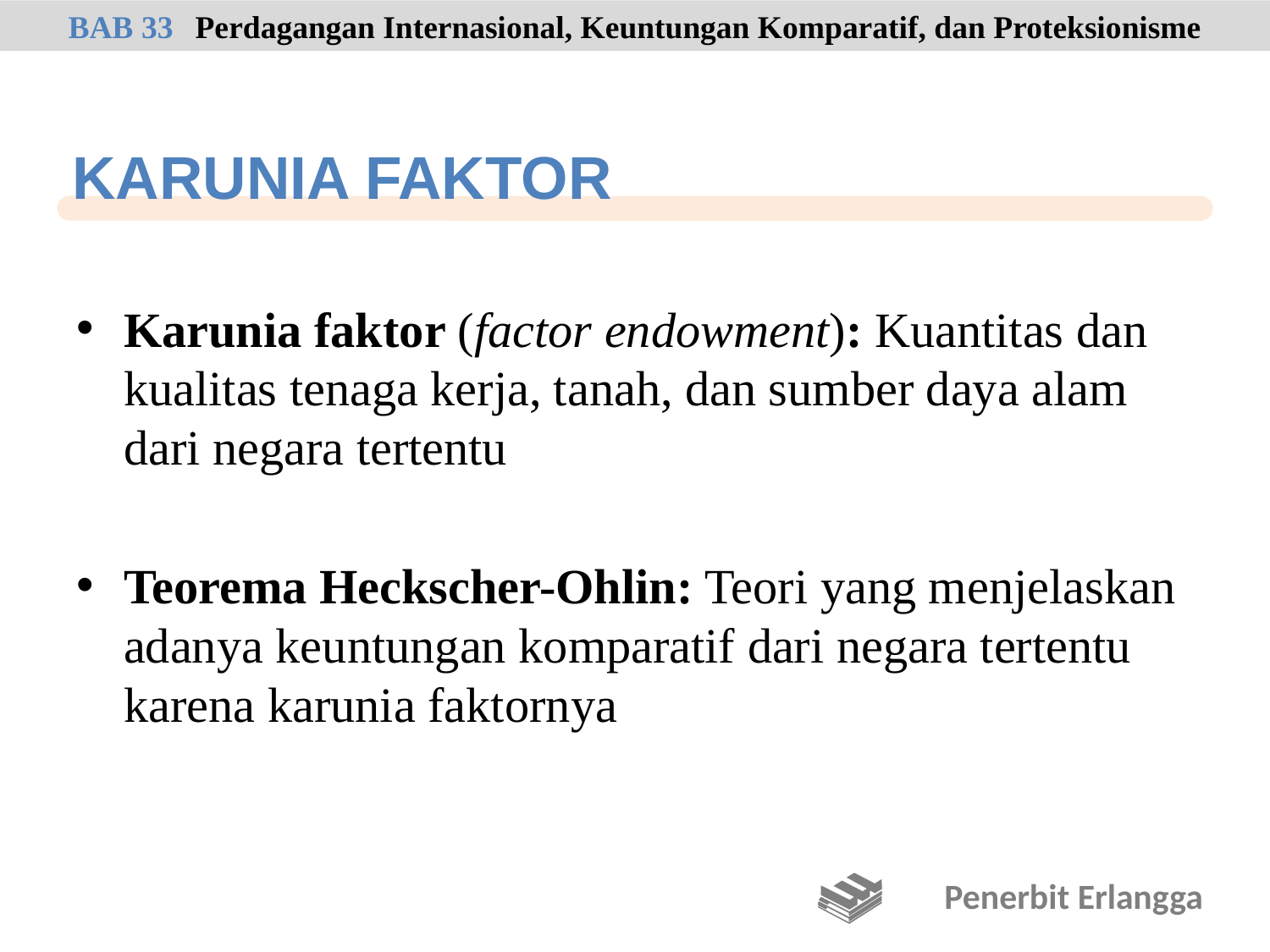

Karunia faktor (factor endowment): Kuantitas dan kualitas tenaga kerja, tanah, dan sumber daya alam dari negara tertentu

Teorema Heckscher-Ohlin: Teori yang menjelaskan adanya keuntungan komparatif dari negara tertentu karena karunia faktornya
BAB 33	Perdagangan Internasional, Keuntungan Komparatif, dan Proteksionisme
KARUNIA FAKTOR
Penerbit Erlangga